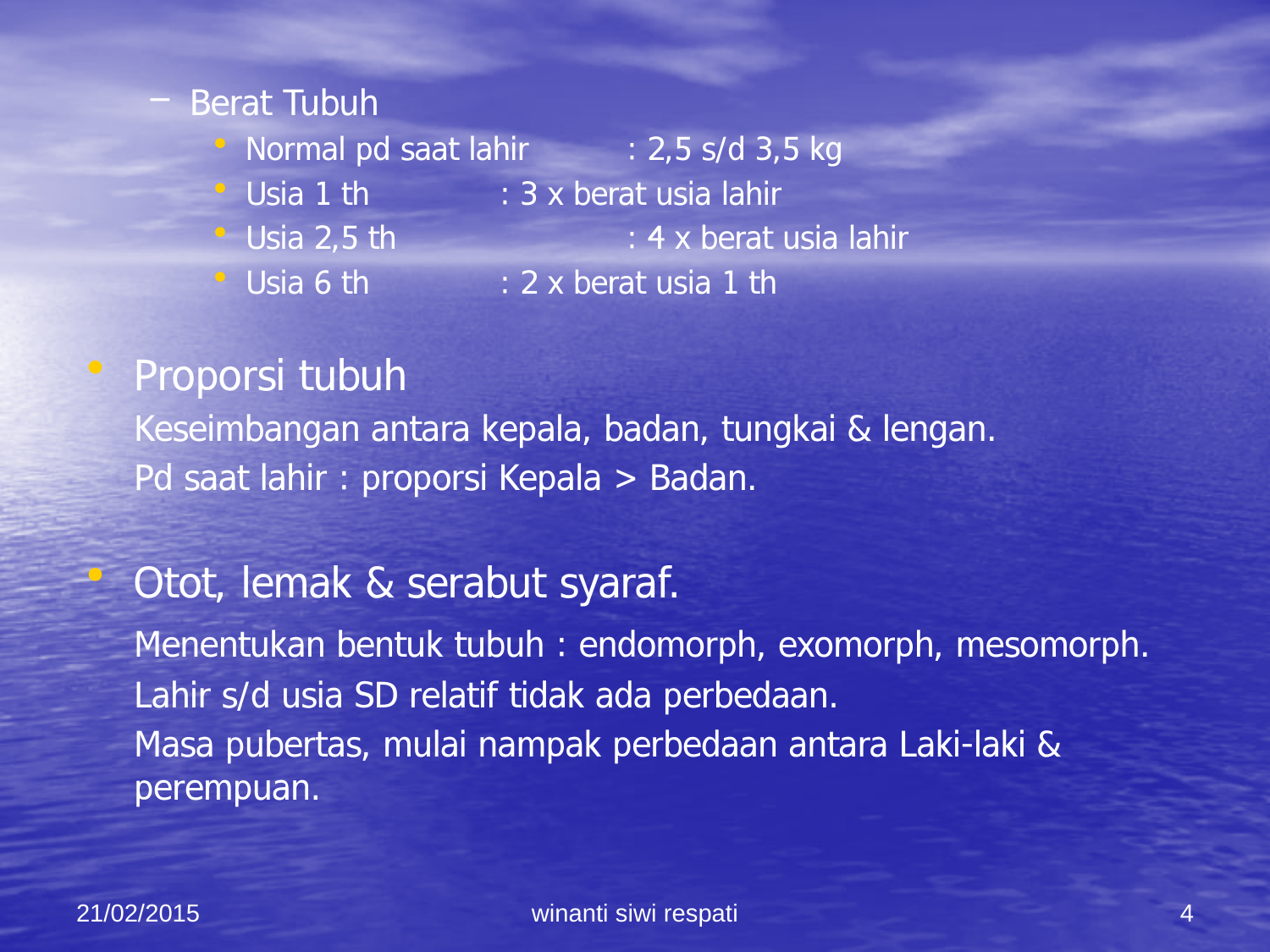

Berat Tubuh
Normal pd saat lahir	: 2,5 s/d 3,5 kg
Usia 1 th		: 3 x berat usia lahir
Usia 2,5 th		: 4 x berat usia lahir
Usia 6 th		: 2 x berat usia 1 th

Proporsi tubuh
	Keseimbangan antara kepala, badan, tungkai & lengan.
	Pd saat lahir : proporsi Kepala > Badan.

Otot, lemak & serabut syaraf.
	Menentukan bentuk tubuh : endomorph, exomorph, mesomorph.
	Lahir s/d usia SD relatif tidak ada perbedaan.
	Masa pubertas, mulai nampak perbedaan antara Laki-laki & perempuan.
21/02/2015
winanti siwi respati
4